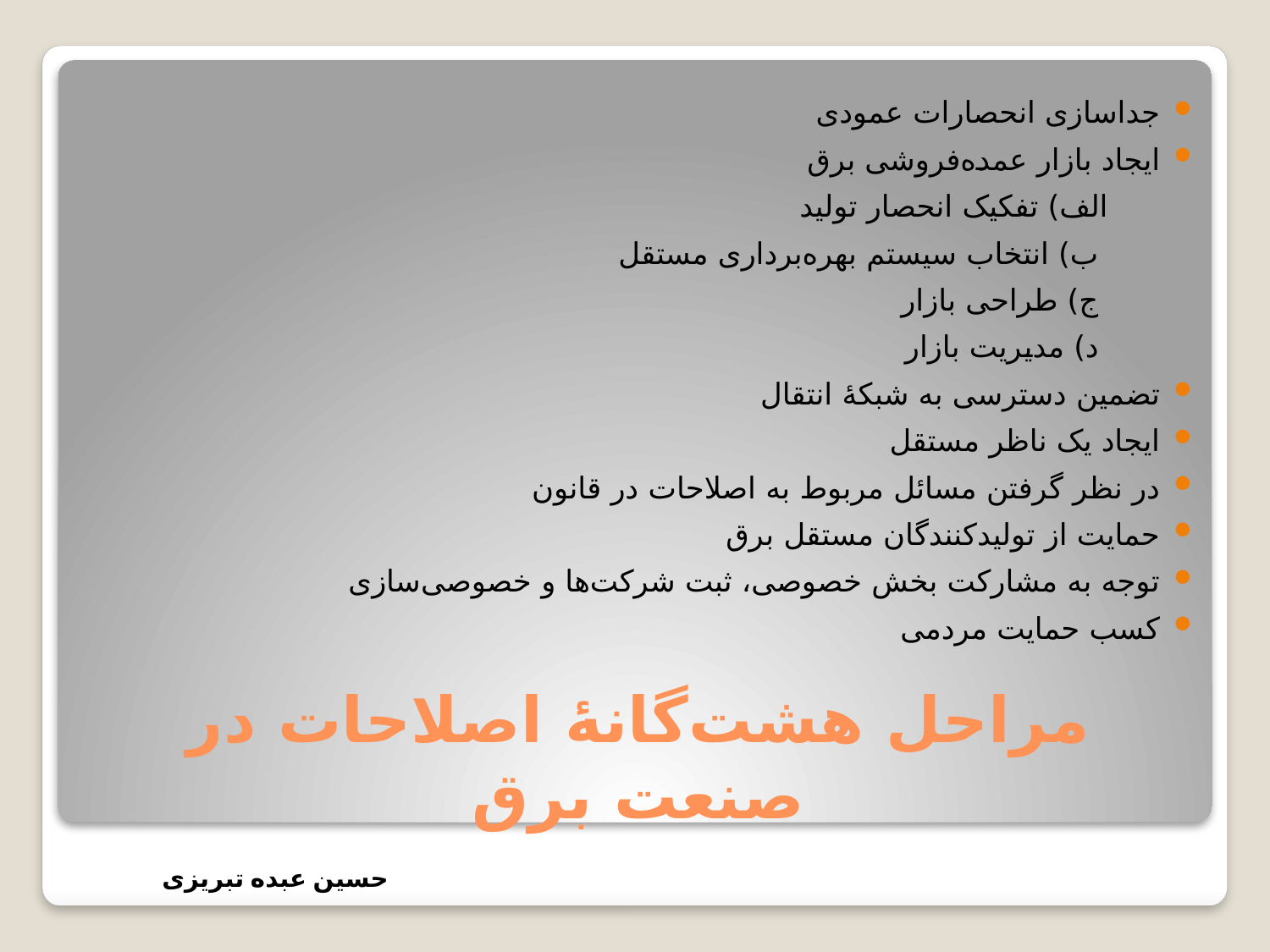

جداسازی انحصارات عمودی
ایجاد بازار عمده‌فروشی برق
         الف) تفکیک انحصار تولید
          ب) انتخاب سیستم بهره‌برداری مستقل
          ج) طراحی بازار
          د) مدیریت بازار
تضمین دسترسی به شبکۀ انتقال
ایجاد یک ناظر مستقل
در نظر گرفتن مسائل مربوط به اصلاحات در قانون
حمایت از تولیدکنندگان مستقل برق
توجه به مشارکت بخش خصوصی، ثبت شرکت‌ها و خصوصی‌سازی
کسب حمایت مردمی

# مراحل هشت‌گانۀ اصلاحات در صنعت برق